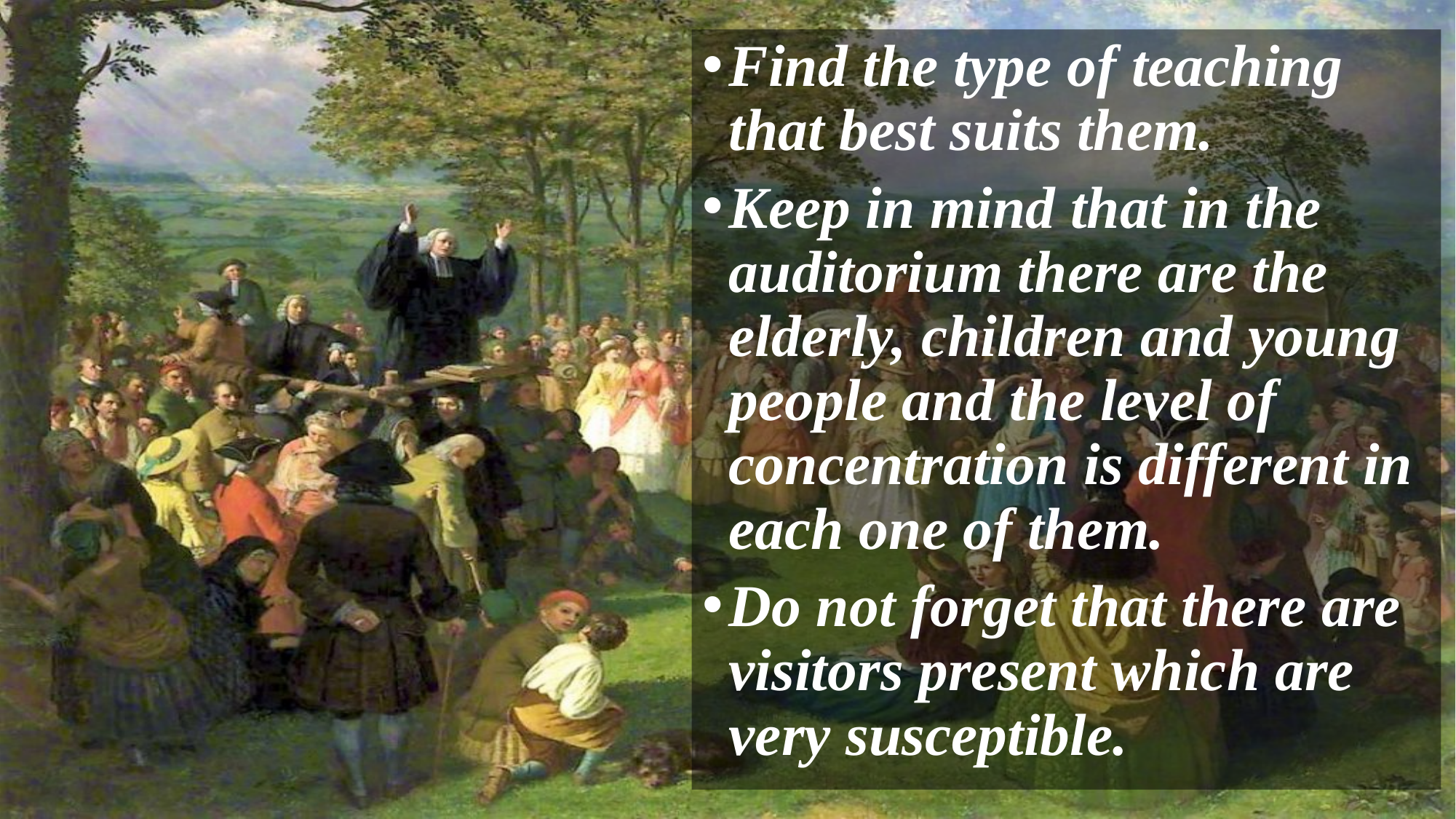

Find the type of teaching that best suits them.
Keep in mind that in the auditorium there are the elderly, children and young people and the level of concentration is different in each one of them.
Do not forget that there are visitors present which are very susceptible.
#